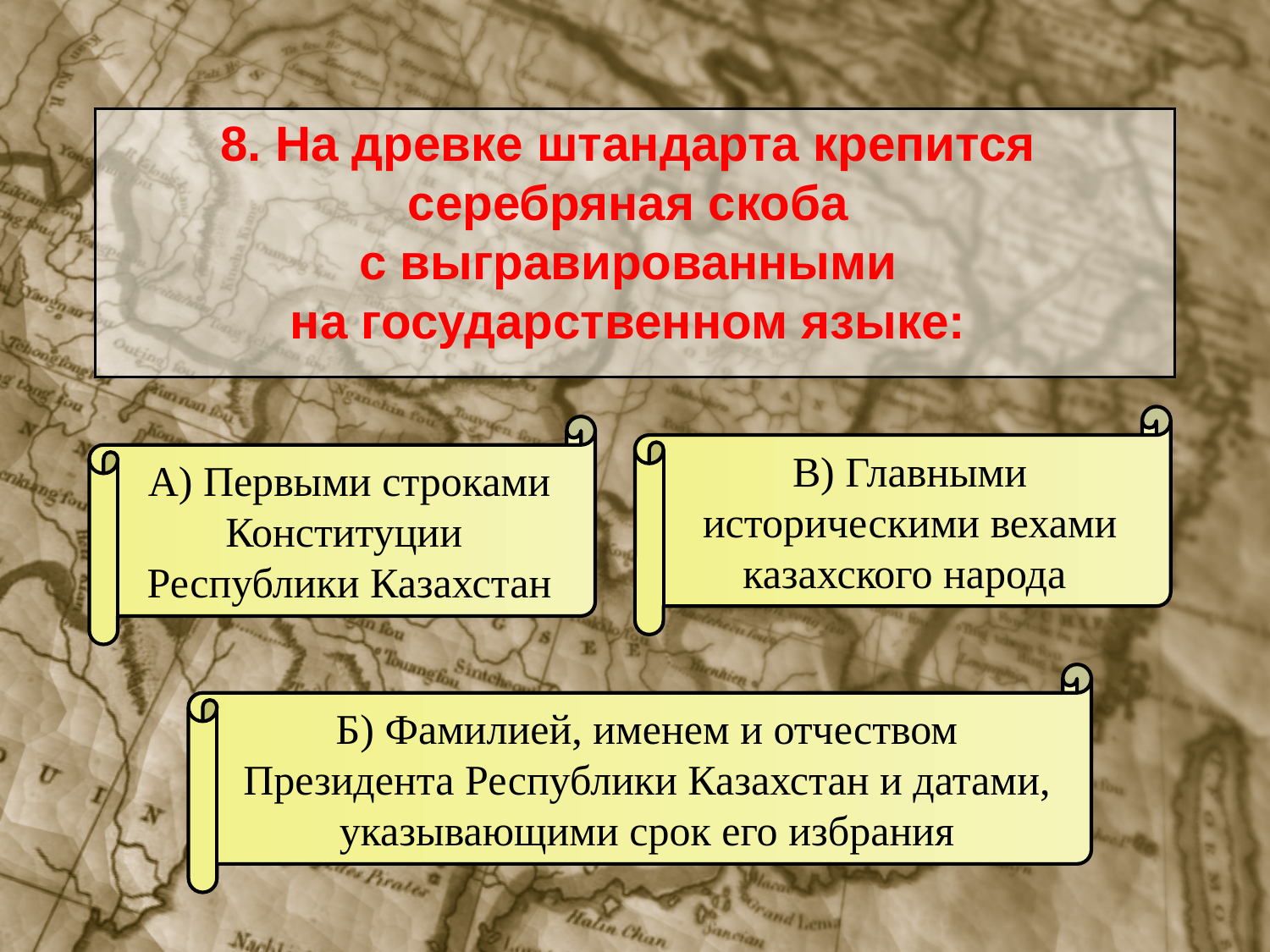

# 8. На древке штандарта крепится  серебряная скоба с выгравированными на государственном языке:
В) Главными историческими вехами казахского народа

А) Первыми строками Конституции
Республики Казахстан

Б) Фамилией, именем и отчеством Президента Республики Казахстан и датами, указывающими срок его избрания